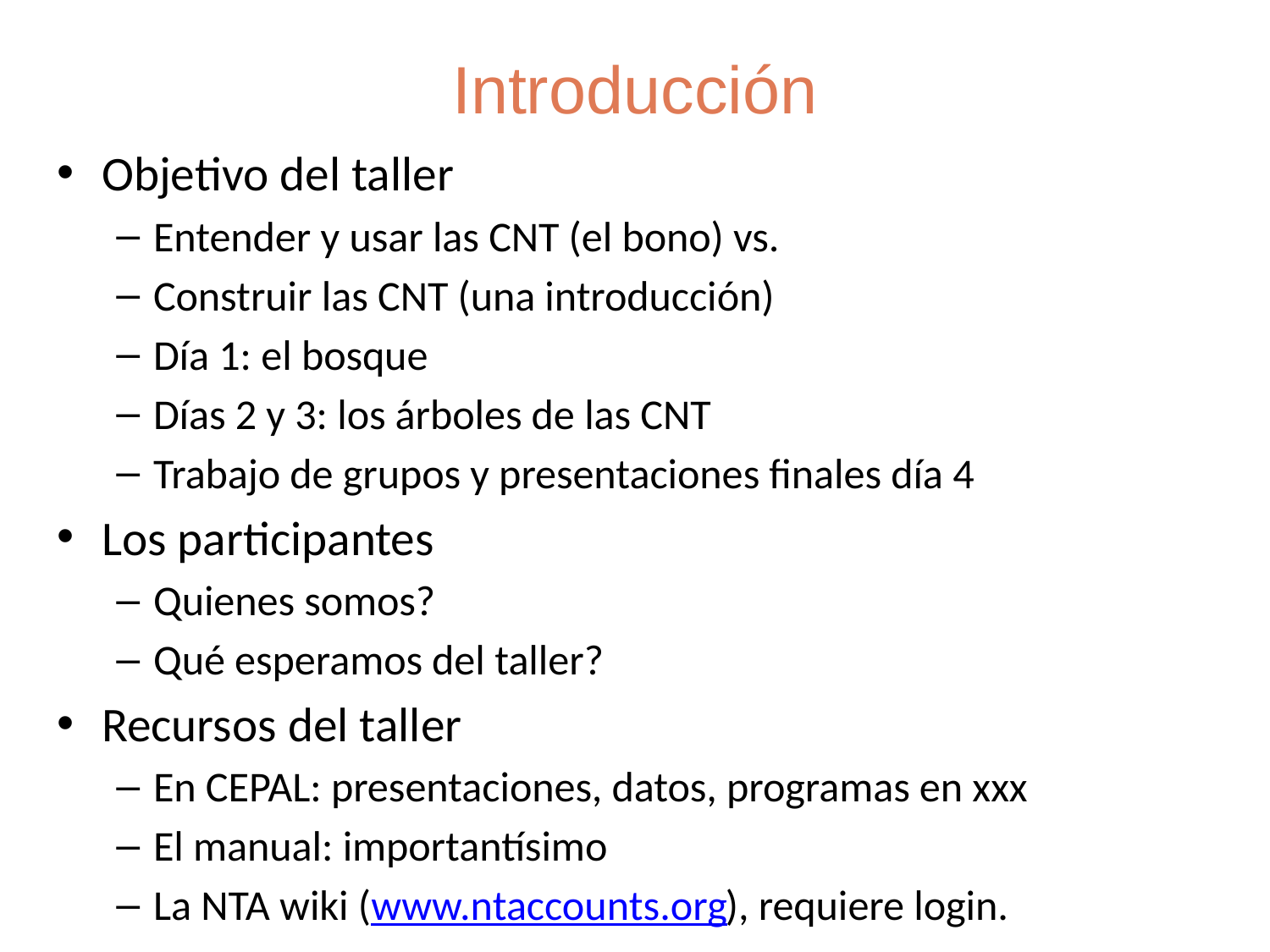

# Introducción
Objetivo del taller
Entender y usar las CNT (el bono) vs.
Construir las CNT (una introducción)
Día 1: el bosque
Días 2 y 3: los árboles de las CNT
Trabajo de grupos y presentaciones finales día 4
Los participantes
Quienes somos?
Qué esperamos del taller?
Recursos del taller
En CEPAL: presentaciones, datos, programas en xxx
El manual: importantísimo
La NTA wiki (www.ntaccounts.org), requiere login.